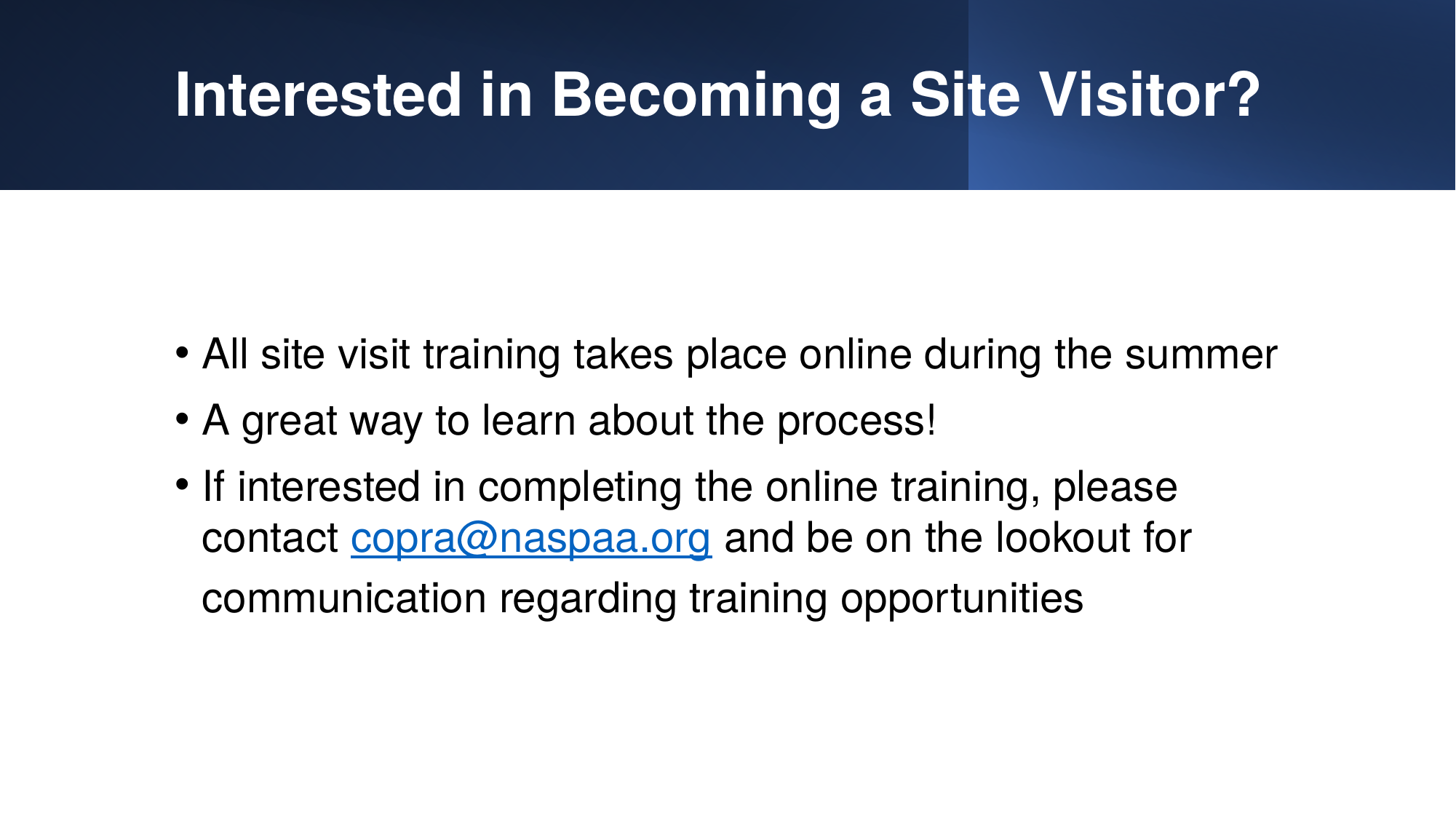

# Interested in Becoming a Site Visitor?
All site visit training takes place online during the summer
A great way to learn about the process!
If interested in completing the online training, please contact copra@naspaa.org and be on the lookout for communication regarding training opportunities